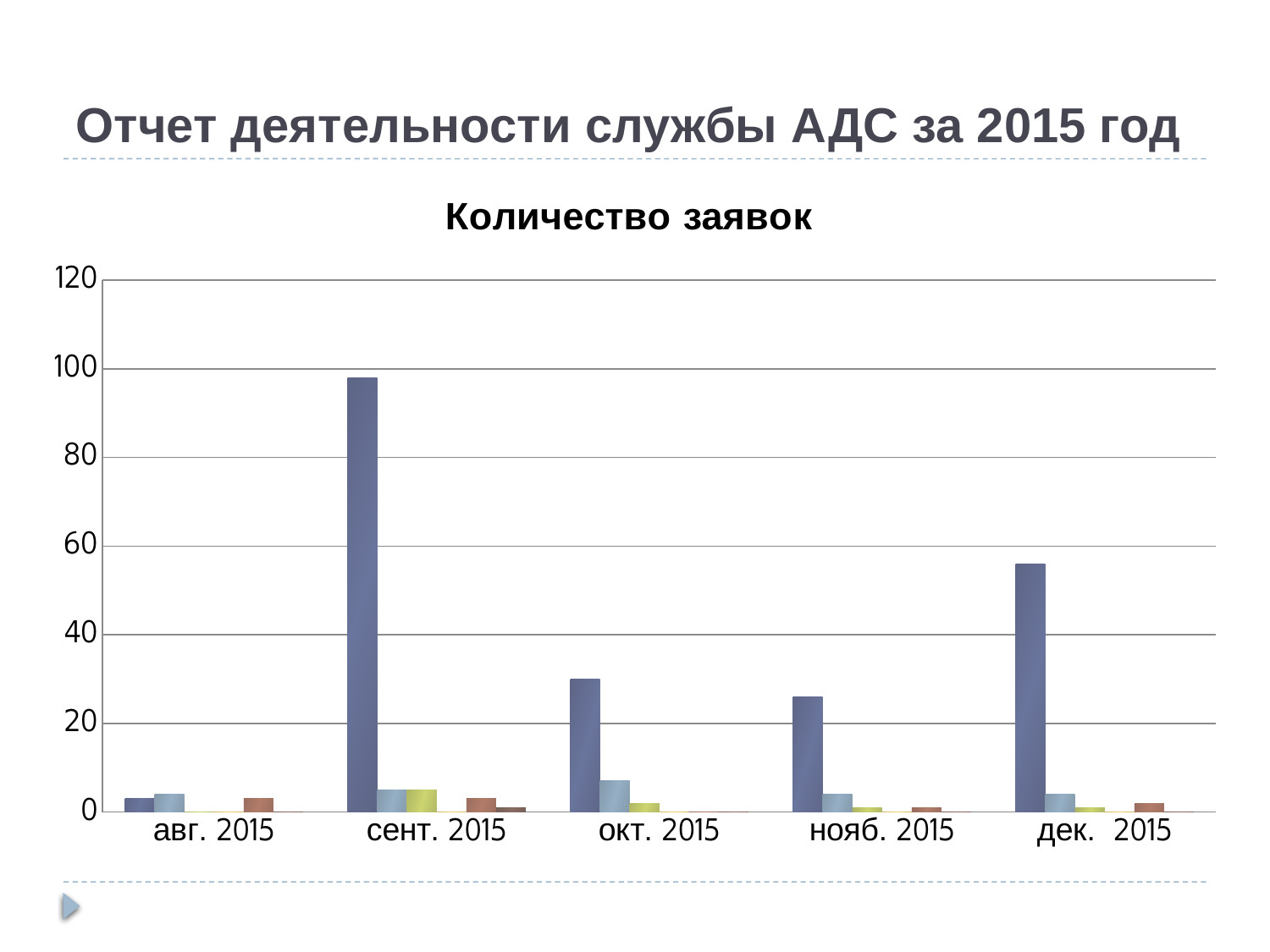

# Отчет деятельности службы АДС за 2015 год

### Chart: Количество заявок

| Category | Сантехн. | Электротехн. | Плотницкие | Содержание двора | Уборка МОП | Благоустр. Терр. |
|---|---|---|---|---|---|---|
| авг. 2015 | 3.0 | 4.0 | 0.0 | 0.0 | 3.0 | 0.0 |
| сент. 2015 | 98.0 | 5.0 | 5.0 | 0.0 | 3.0 | 1.0 |
| окт. 2015 | 30.0 | 7.0 | 2.0 | 0.0 | 0.0 | 0.0 |
| нояб. 2015 | 26.0 | 4.0 | 1.0 | 0.0 | 1.0 | 0.0 |
| дек.  2015 | 56.0 | 4.0 | 1.0 | 0.0 | 2.0 | 0.0 |